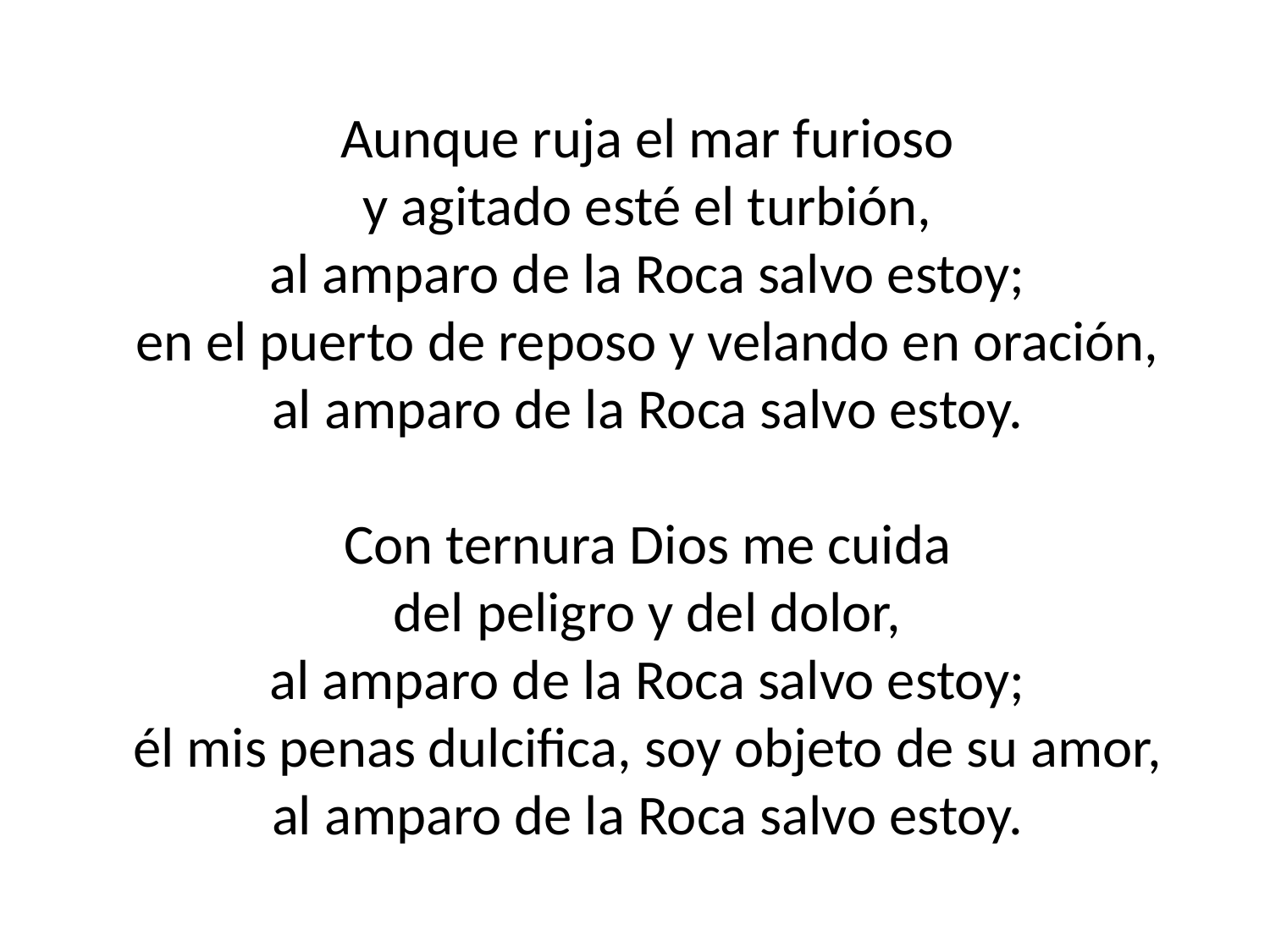

Aunque ruja el mar furioso
y agitado esté el turbión,
al amparo de la Roca salvo estoy;
en el puerto de reposo y velando en oración,
al amparo de la Roca salvo estoy.

Con ternura Dios me cuida
del peligro y del dolor,
al amparo de la Roca salvo estoy;
él mis penas dulcifica, soy objeto de su amor,
al amparo de la Roca salvo estoy.